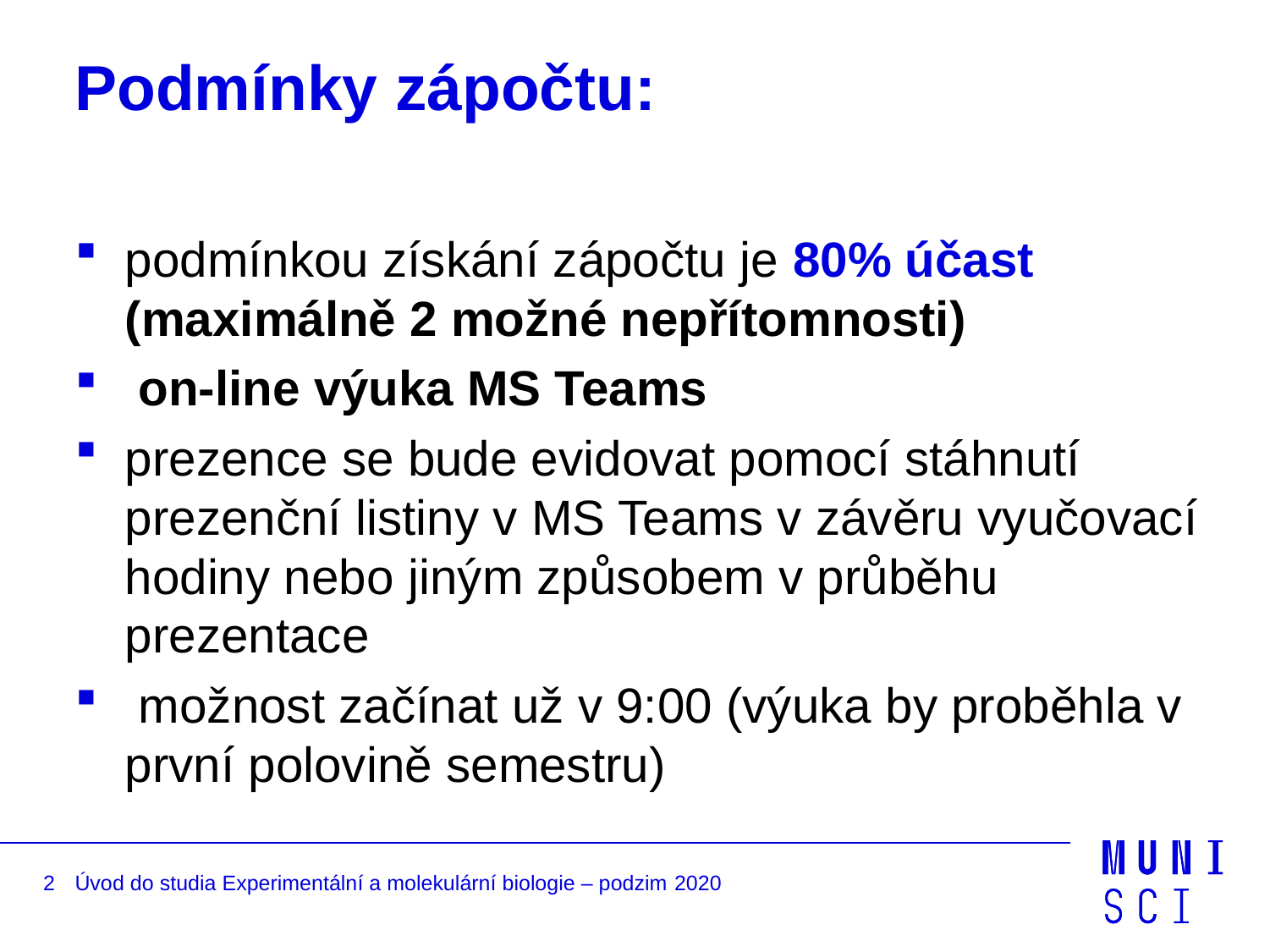

# Podmínky zápočtu:

podmínkou získání zápočtu je 80% účast  (maximálně 2 možné nepřítomnosti)
 on-line výuka MS Teams
prezence se bude evidovat pomocí stáhnutí prezenční listiny v MS Teams v závěru vyučovací hodiny nebo jiným způsobem v průběhu prezentace
 možnost začínat už v 9:00 (výuka by proběhla v první polovině semestru)

2
Úvod do studia Experimentální a molekulární biologie – podzim 2020